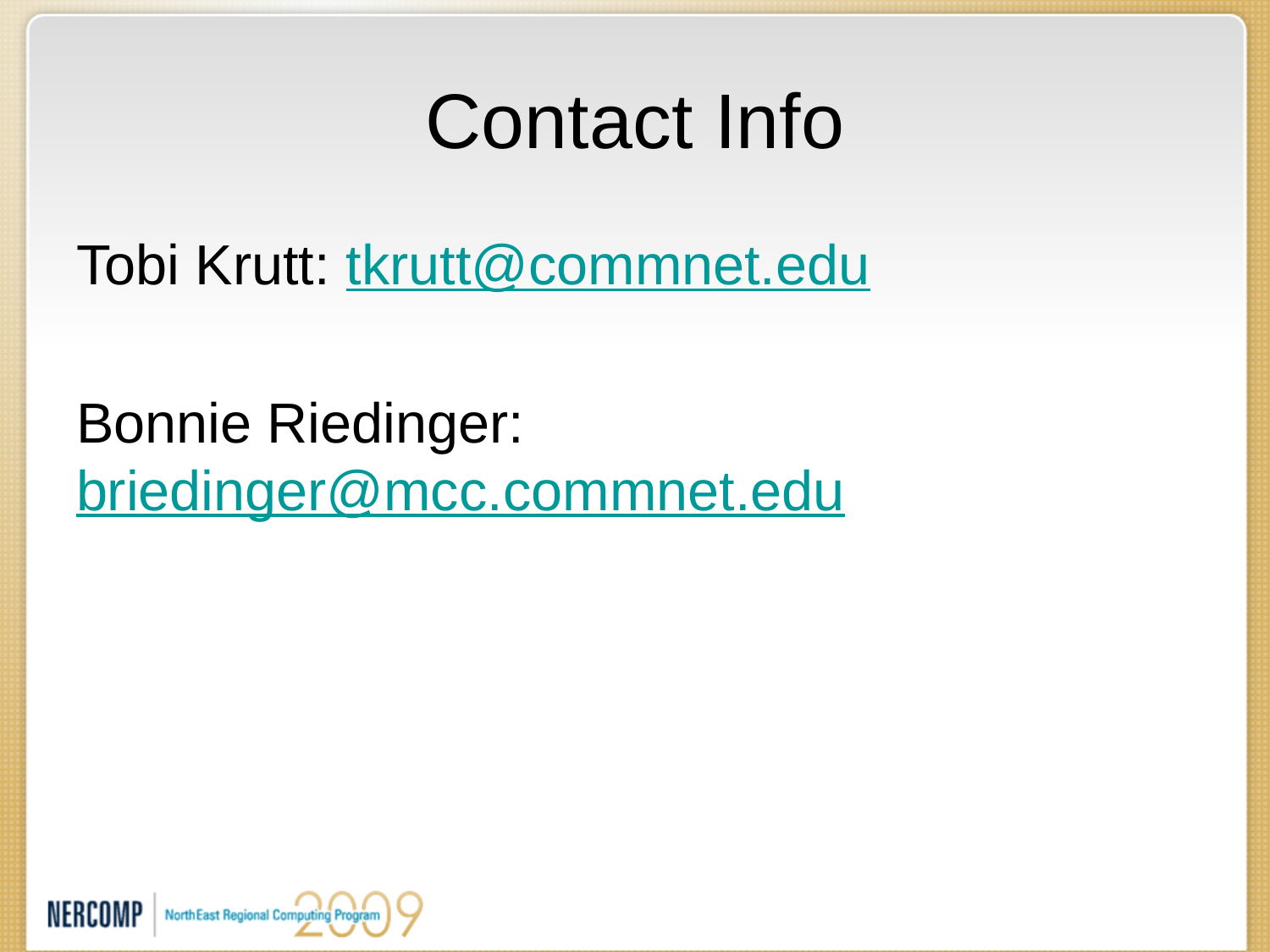

# Contact Info
Tobi Krutt: tkrutt@commnet.edu

Bonnie Riedinger: briedinger@mcc.commnet.edu